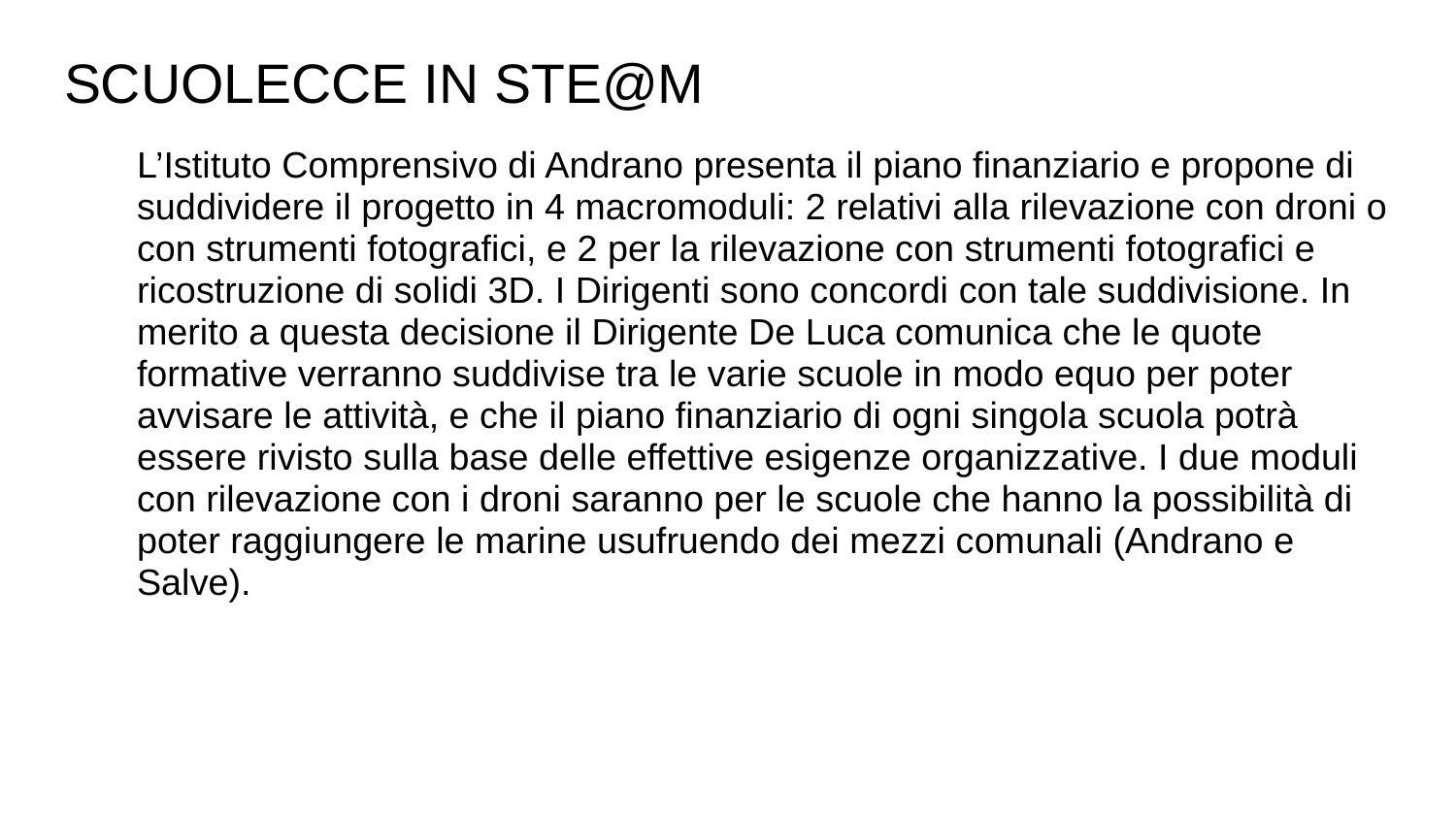

# SCUOLECCE IN STE@M
L’Istituto Comprensivo di Andrano presenta il piano finanziario e propone di suddividere il progetto in 4 macromoduli: 2 relativi alla rilevazione con droni o con strumenti fotografici, e 2 per la rilevazione con strumenti fotografici e ricostruzione di solidi 3D. I Dirigenti sono concordi con tale suddivisione. In merito a questa decisione il Dirigente De Luca comunica che le quote formative verranno suddivise tra le varie scuole in modo equo per poter avvisare le attività, e che il piano finanziario di ogni singola scuola potrà essere rivisto sulla base delle effettive esigenze organizzative. I due moduli con rilevazione con i droni saranno per le scuole che hanno la possibilità di poter raggiungere le marine usufruendo dei mezzi comunali (Andrano e Salve).